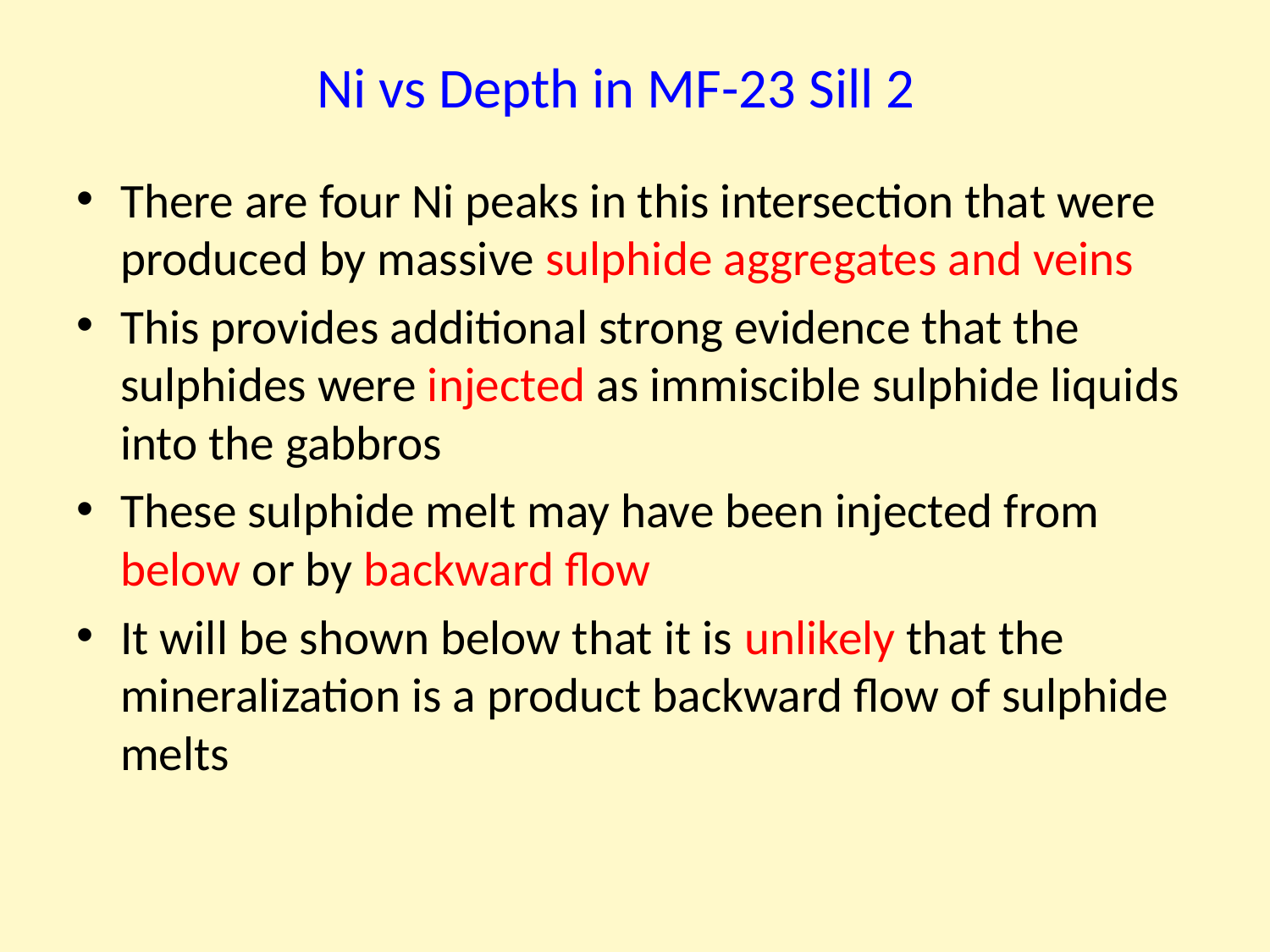

# Ni vs Depth in MF-23 Sill 2
There are four Ni peaks in this intersection that were produced by massive sulphide aggregates and veins
This provides additional strong evidence that the sulphides were injected as immiscible sulphide liquids into the gabbros
These sulphide melt may have been injected from below or by backward flow
It will be shown below that it is unlikely that the mineralization is a product backward flow of sulphide melts